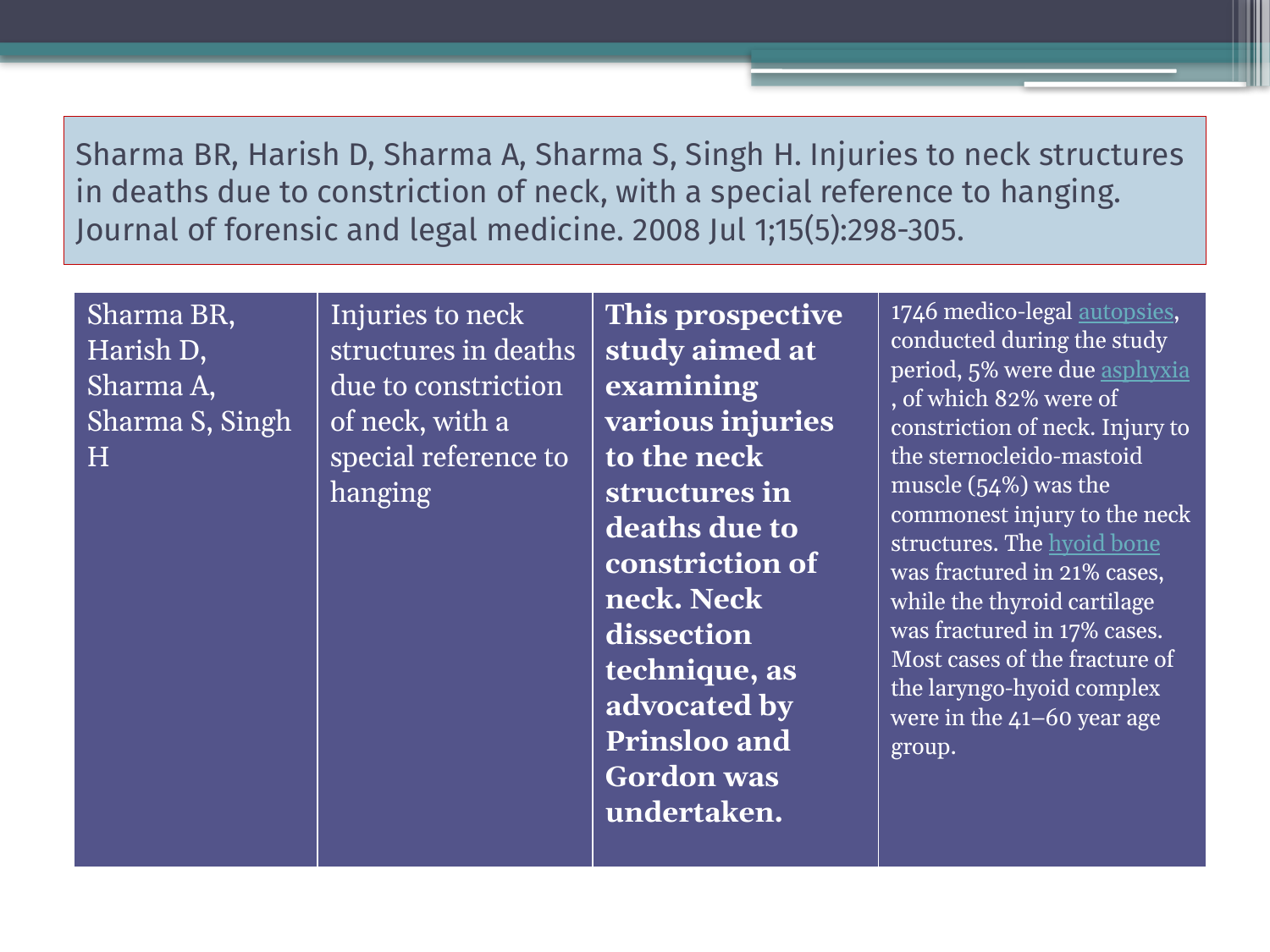

# Sharma BR, Harish D, Sharma A, Sharma S, Singh H. Injuries to neck structures in deaths due to constriction of neck, with a special reference to hanging. Journal of forensic and legal medicine. 2008 Jul 1;15(5):298-305.
| Sharma BR, Harish D, Sharma A, Sharma S, Singh H | Injuries to neck structures in deaths due to constriction of neck, with a special reference to hanging | This prospective study aimed at examining various injuries to the neck structures in deaths due to constriction of neck. Neck dissection technique, as advocated by Prinsloo and Gordon was undertaken. | 1746 medico-legal autopsies, conducted during the study period, 5% were due asphyxia, of which 82% were of constriction of neck. Injury to the sternocleido-mastoid muscle (54%) was the commonest injury to the neck structures. The hyoid bone was fractured in 21% cases, while the thyroid cartilage was fractured in 17% cases. Most cases of the fracture of the laryngo-hyoid complex were in the 41–60 year age group. |
| --- | --- | --- | --- |